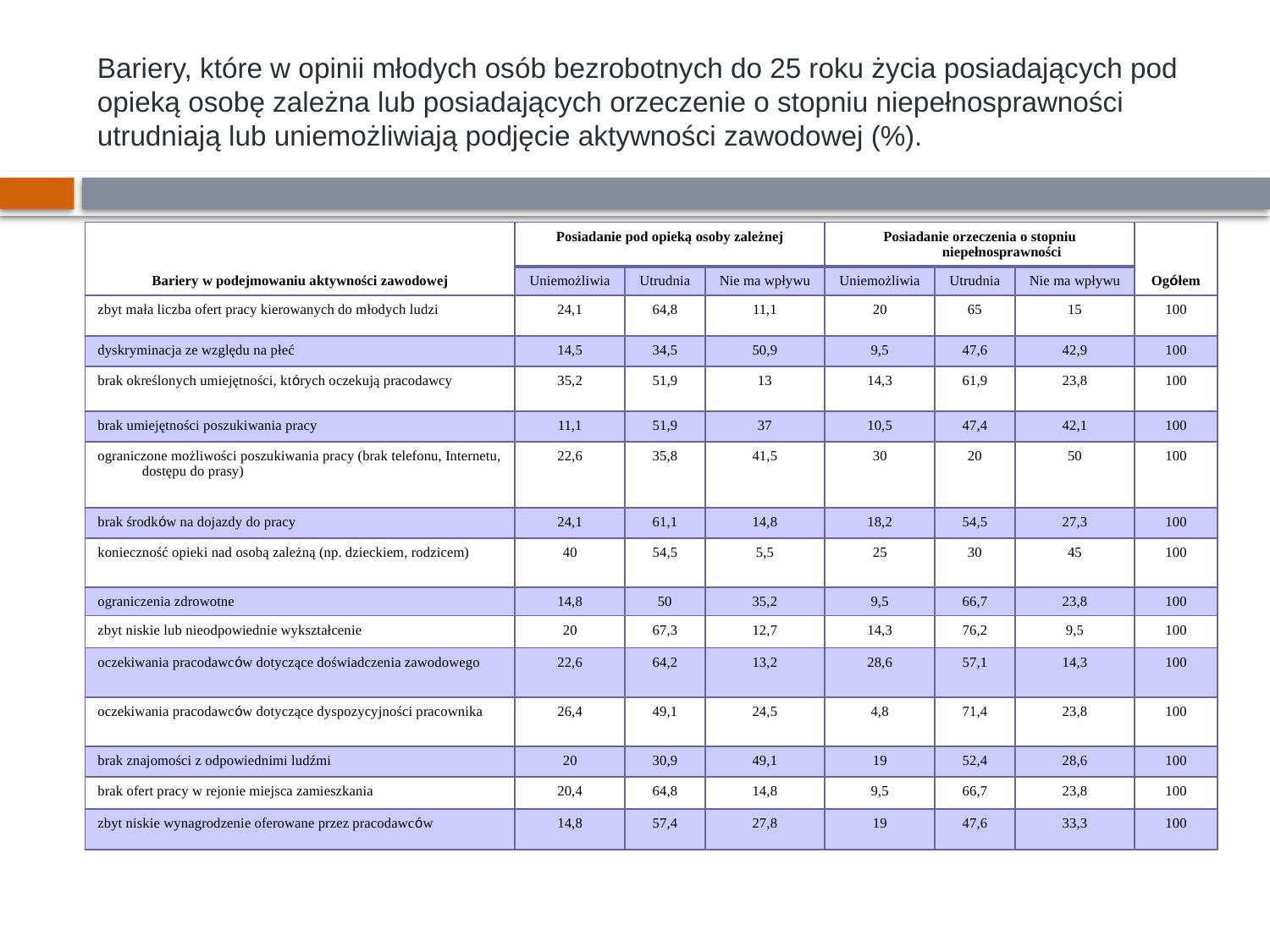

# Bariery, które w opinii młodych osób bezrobotnych do 25 roku życia posiadających pod opieką osobę zależna lub posiadających orzeczenie o stopniu niepełnosprawności utrudniają lub uniemożliwiają podjęcie aktywności zawodowej (%).
| Bariery w podejmowaniu aktywności zawodowej | Posiadanie pod opieką osoby zależnej |  |  | Posiadanie orzeczenia o stopniu niepełnosprawności |  |  | Ogółem |
| --- | --- | --- | --- | --- | --- | --- | --- |
|  | Uniemożliwia | Utrudnia | Nie ma wpływu | Uniemożliwia | Utrudnia | Nie ma wpływu |  |
| zbyt mała liczba ofert pracy kierowanych do młodych ludzi | 24,1 | 64,8 | 11,1 | 20 | 65 | 15 | 100 |
| dyskryminacja ze względu na płeć | 14,5 | 34,5 | 50,9 | 9,5 | 47,6 | 42,9 | 100 |
| brak określonych umiejętności, których oczekują pracodawcy | 35,2 | 51,9 | 13 | 14,3 | 61,9 | 23,8 | 100 |
| brak umiejętności poszukiwania pracy | 11,1 | 51,9 | 37 | 10,5 | 47,4 | 42,1 | 100 |
| ograniczone możliwości poszukiwania pracy (brak telefonu, Internetu, dostępu do prasy) | 22,6 | 35,8 | 41,5 | 30 | 20 | 50 | 100 |
| brak środków na dojazdy do pracy | 24,1 | 61,1 | 14,8 | 18,2 | 54,5 | 27,3 | 100 |
| konieczność opieki nad osobą zależną (np. dzieckiem, rodzicem) | 40 | 54,5 | 5,5 | 25 | 30 | 45 | 100 |
| ograniczenia zdrowotne | 14,8 | 50 | 35,2 | 9,5 | 66,7 | 23,8 | 100 |
| zbyt niskie lub nieodpowiednie wykształcenie | 20 | 67,3 | 12,7 | 14,3 | 76,2 | 9,5 | 100 |
| oczekiwania pracodawców dotyczące doświadczenia zawodowego | 22,6 | 64,2 | 13,2 | 28,6 | 57,1 | 14,3 | 100 |
| oczekiwania pracodawców dotyczące dyspozycyjności pracownika | 26,4 | 49,1 | 24,5 | 4,8 | 71,4 | 23,8 | 100 |
| brak znajomości z odpowiednimi ludźmi | 20 | 30,9 | 49,1 | 19 | 52,4 | 28,6 | 100 |
| brak ofert pracy w rejonie miejsca zamieszkania | 20,4 | 64,8 | 14,8 | 9,5 | 66,7 | 23,8 | 100 |
| zbyt niskie wynagrodzenie oferowane przez pracodawców | 14,8 | 57,4 | 27,8 | 19 | 47,6 | 33,3 | 100 |